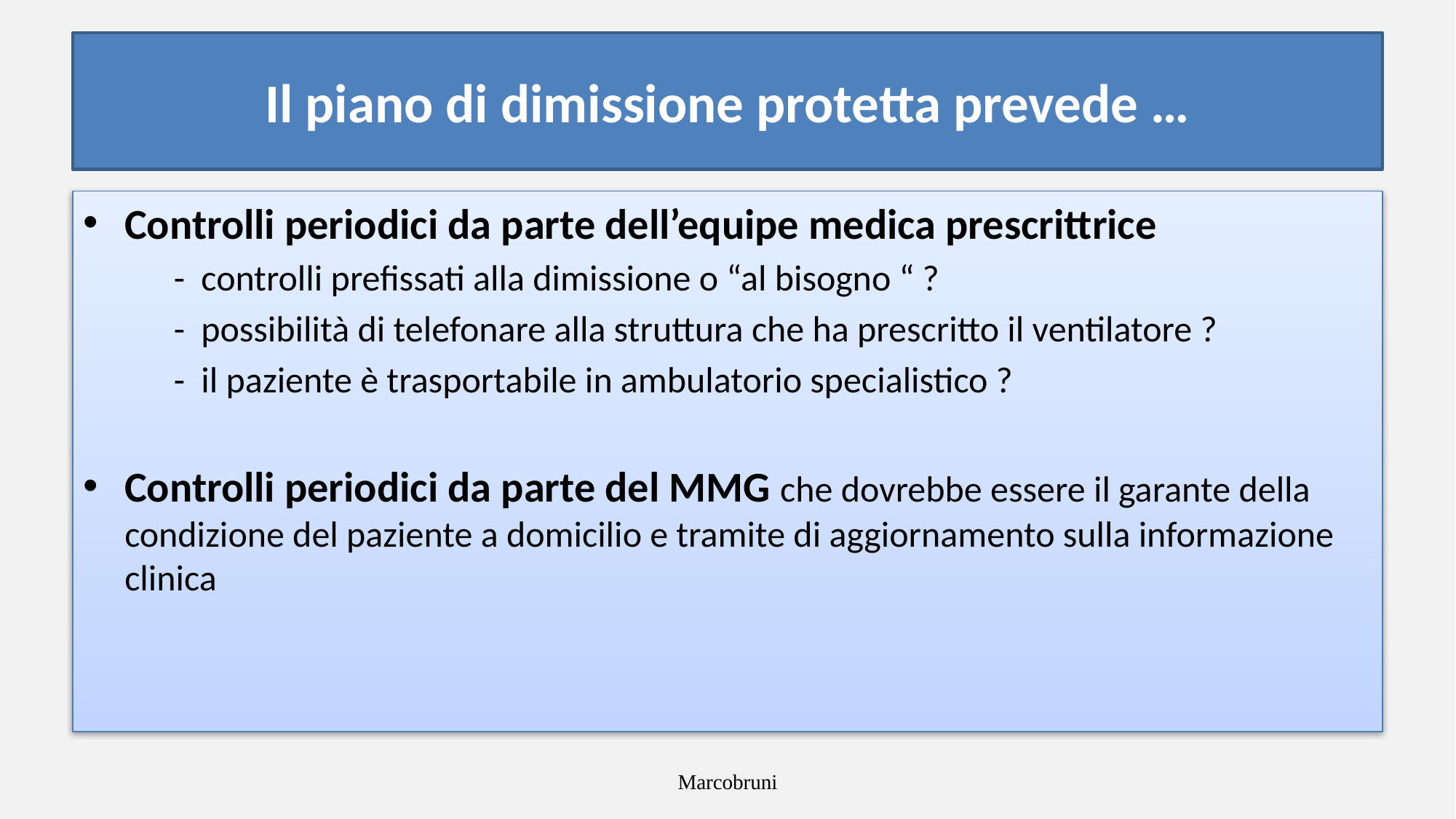

# Il piano di dimissione protetta prevede …
Controlli periodici da parte dell’equipe medica prescrittrice
           -  controlli prefissati alla dimissione o “al bisogno “ ?
           -  possibilità di telefonare alla struttura che ha prescritto il ventilatore ?
           -  il paziente è trasportabile in ambulatorio specialistico ?

Controlli periodici da parte del MMG che dovrebbe essere il garante della condizione del paziente a domicilio e tramite di aggiornamento sulla informazione clinica
Marcobruni